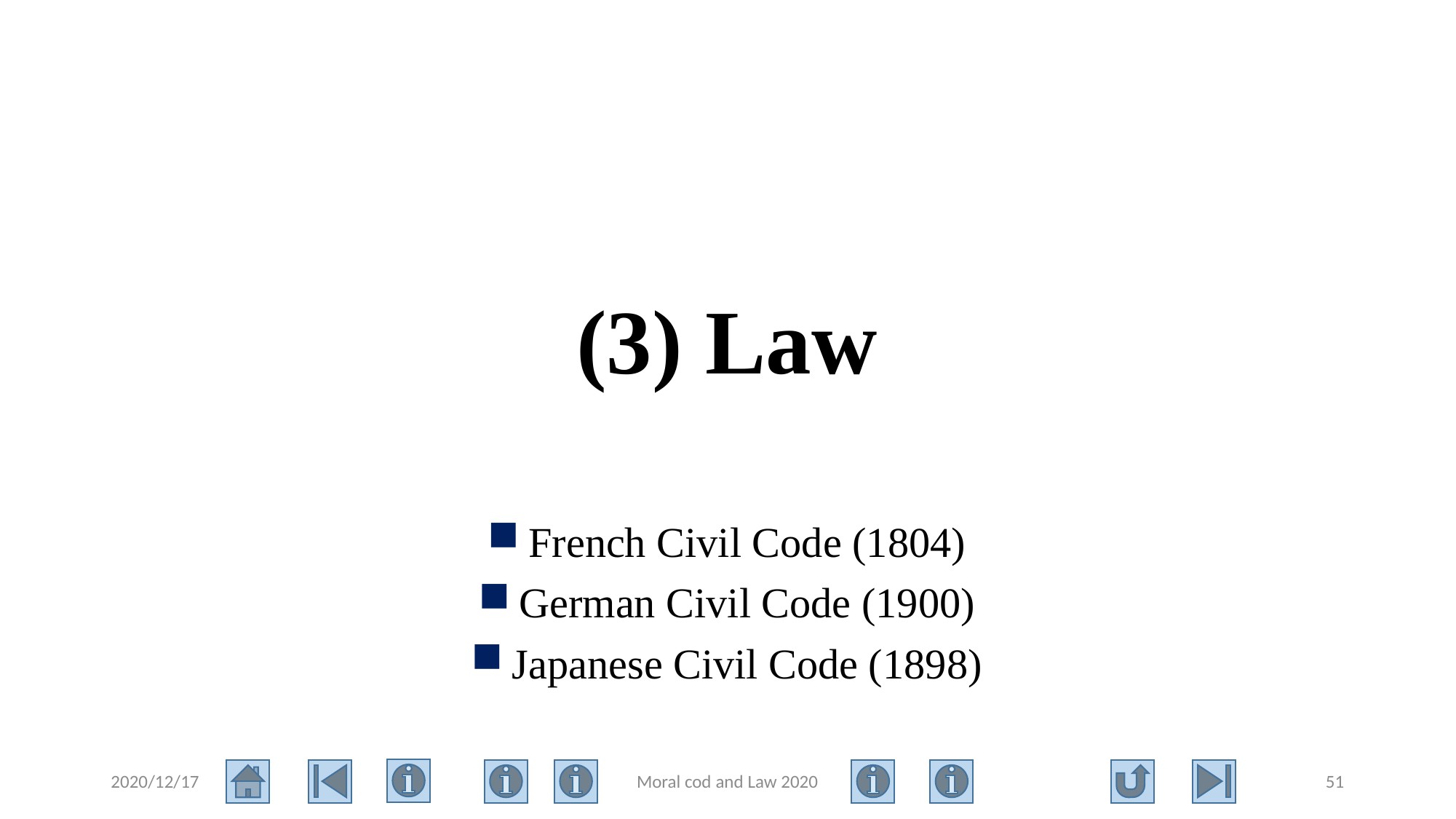

# (3) Law
French Civil Code (1804)
German Civil Code (1900)
Japanese Civil Code (1898)
2020/12/17
Moral cod and Law 2020
51